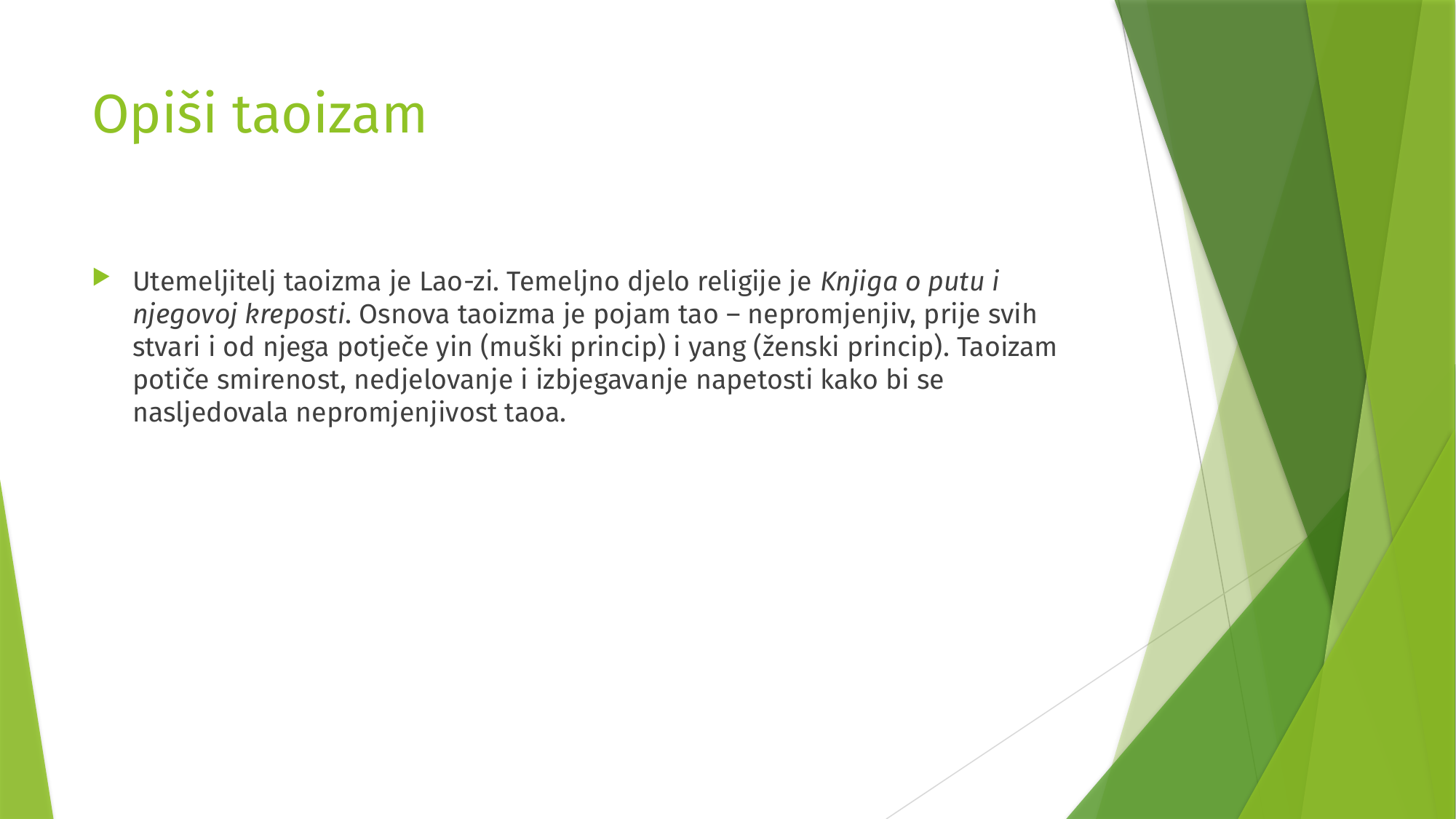

# Opiši taoizam
Utemeljitelj taoizma je Lao-zi. Temeljno djelo religije je Knjiga o putu i njegovoj kreposti. Osnova taoizma je pojam tao – nepromjenjiv, prije svih stvari i od njega potječe yin (muški princip) i yang (ženski princip). Taoizam potiče smirenost, nedjelovanje i izbjegavanje napetosti kako bi se nasljedovala nepromjenjivost taoa.